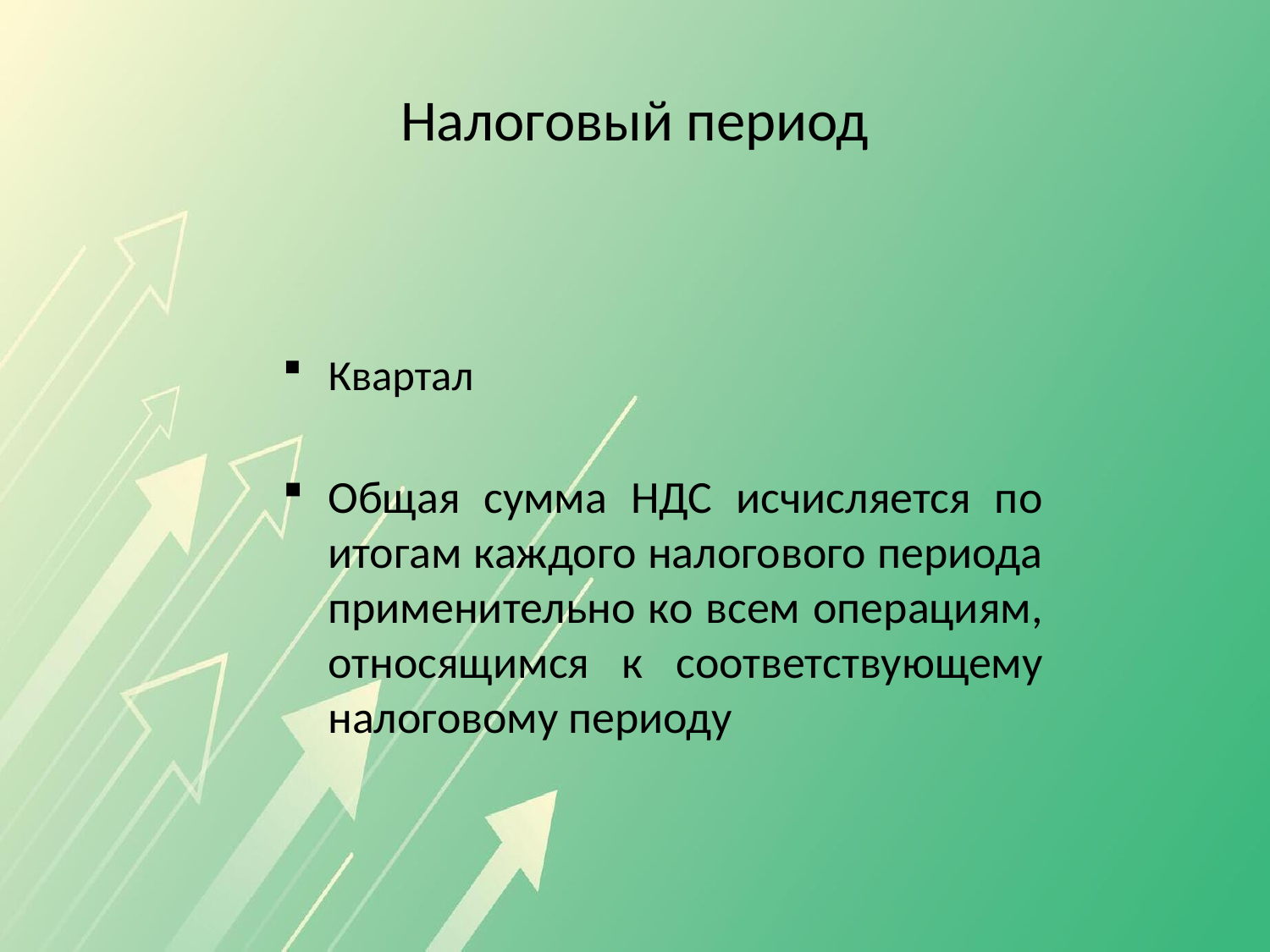

# Налоговый период
Квартал

Общая сумма НДС исчисляется по итогам каждого налогового периода применительно ко всем операциям, относящимся к соответствующему налоговому периоду